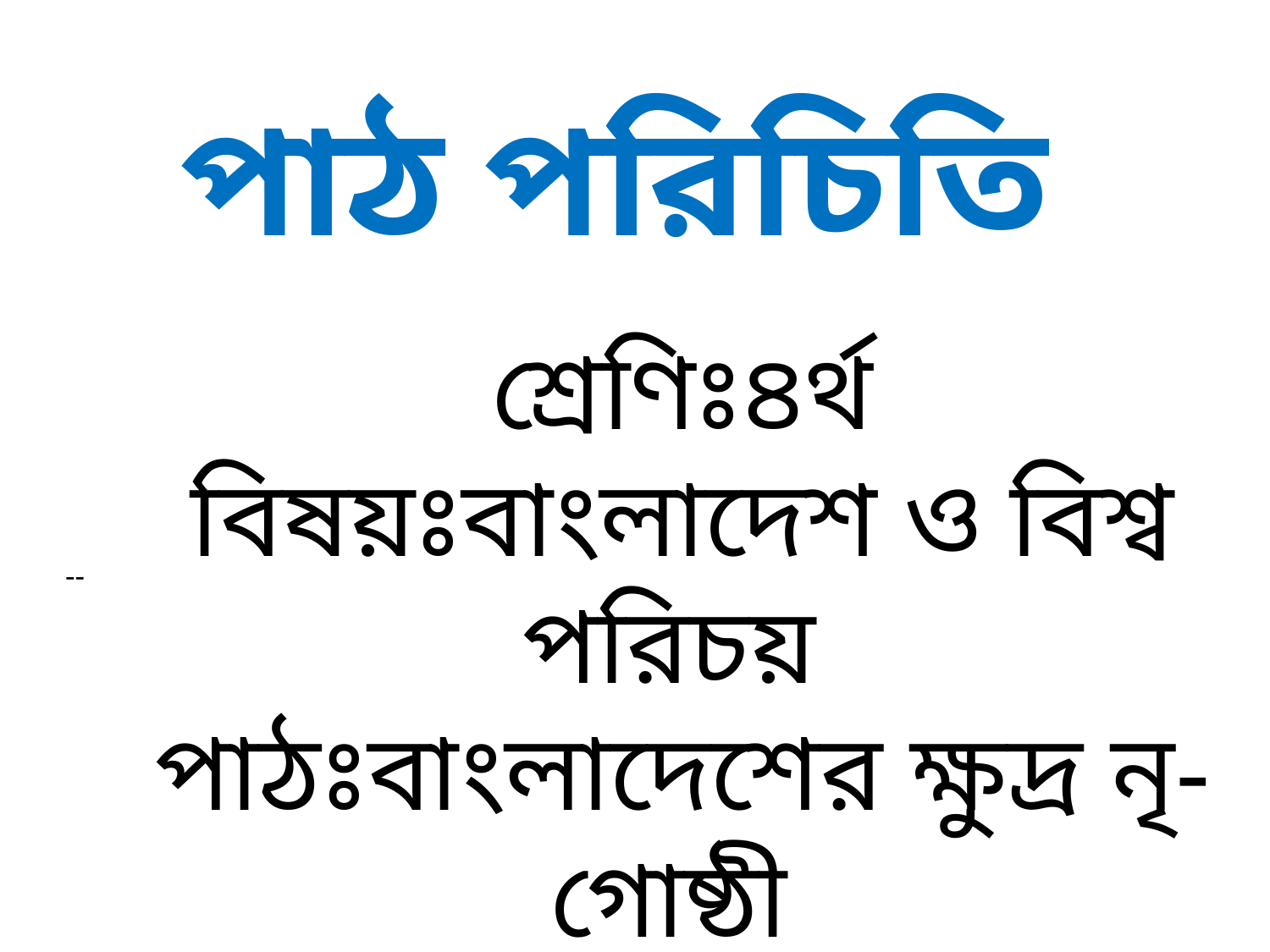

পাঠ পরিচিতি

শ্রেণিঃ৪র্থ
বিষয়ঃবাংলাদেশ ও বিশ্ব পরিচয়
পাঠঃবাংলাদেশের ক্ষুদ্র নৃ-গোষ্ঠী
চাকমা
--